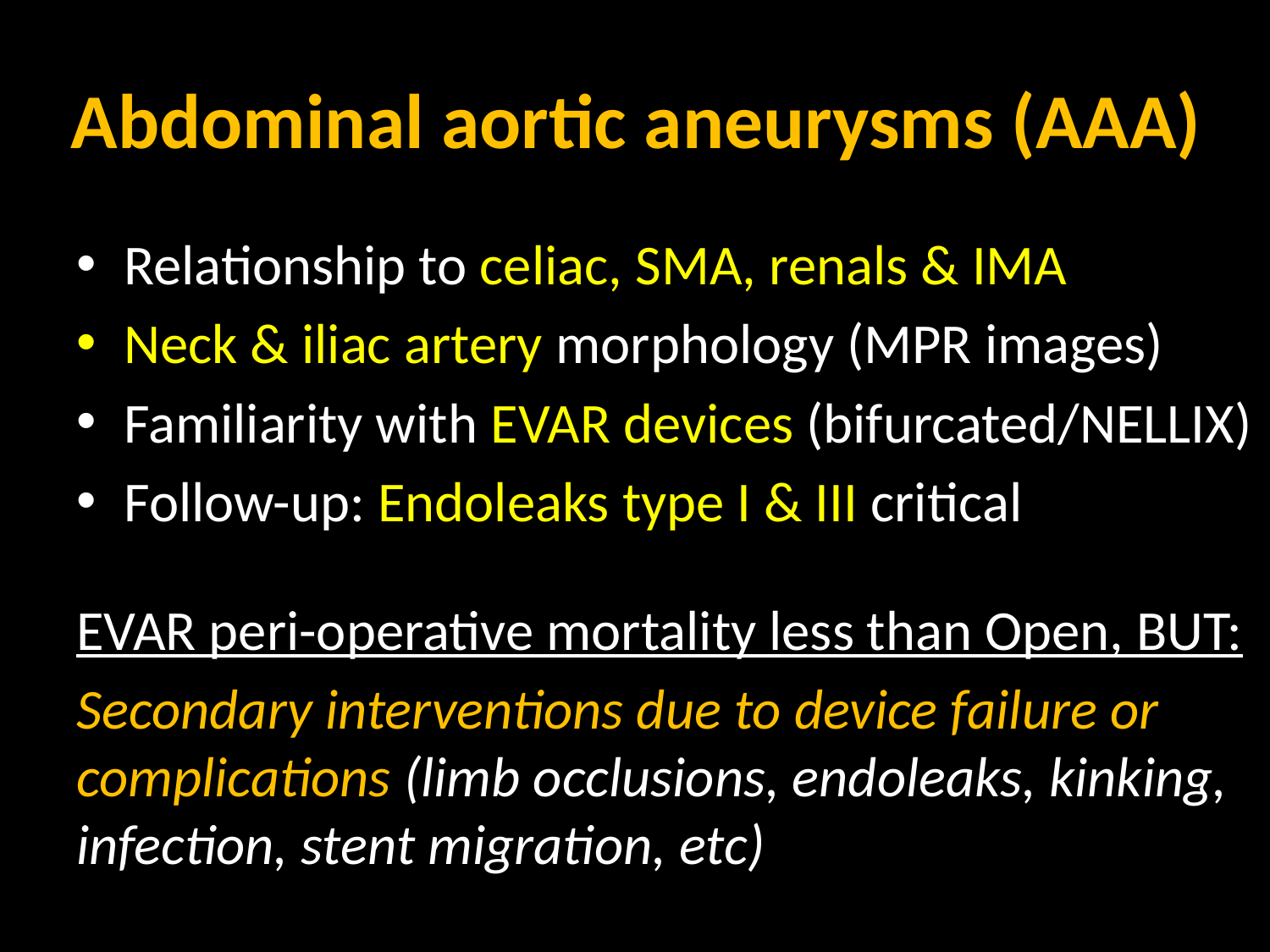

# Abdominal aortic aneurysms (AAA)
Relationship to celiac, SMA, renals & IMA
Neck & iliac artery morphology (MPR images)
Familiarity with EVAR devices (bifurcated/NELLIX)
Follow-up: Endoleaks type I & III critical

EVAR peri-operative mortality less than Open, BUT:
Secondary interventions due to device failure or complications (limb occlusions, endoleaks, kinking, infection, stent migration, etc)